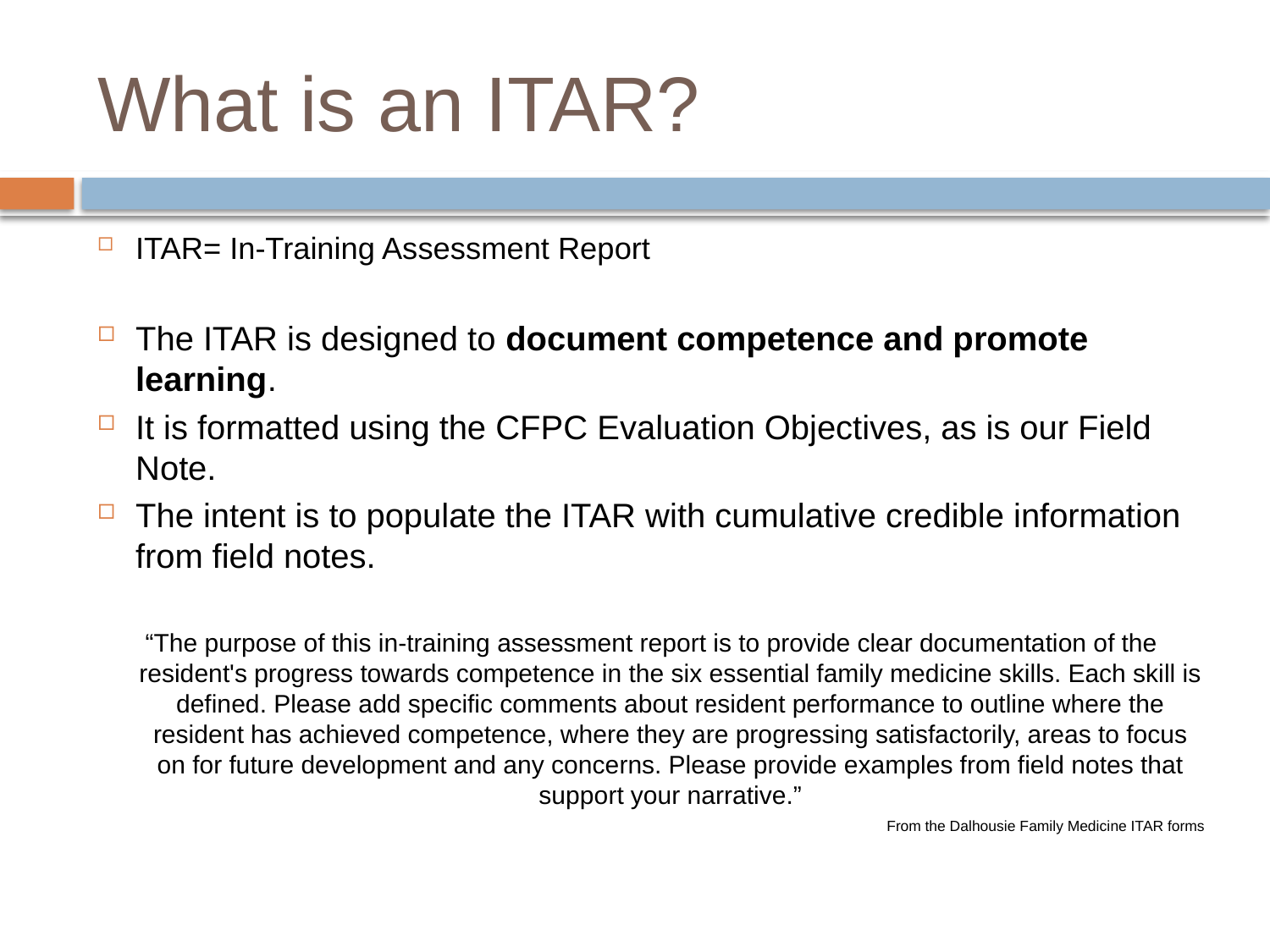

# What is an ITAR?
ITAR= In-Training Assessment Report

The ITAR is designed to document competence and promote learning.
It is formatted using the CFPC Evaluation Objectives, as is our Field Note.
The intent is to populate the ITAR with cumulative credible information from field notes.

“The purpose of this in-training assessment report is to provide clear documentation of the resident's progress towards competence in the six essential family medicine skills. Each skill is defined. Please add specific comments about resident performance to outline where the resident has achieved competence, where they are progressing satisfactorily, areas to focus on for future development and any concerns. Please provide examples from field notes that support your narrative.”
From the Dalhousie Family Medicine ITAR forms